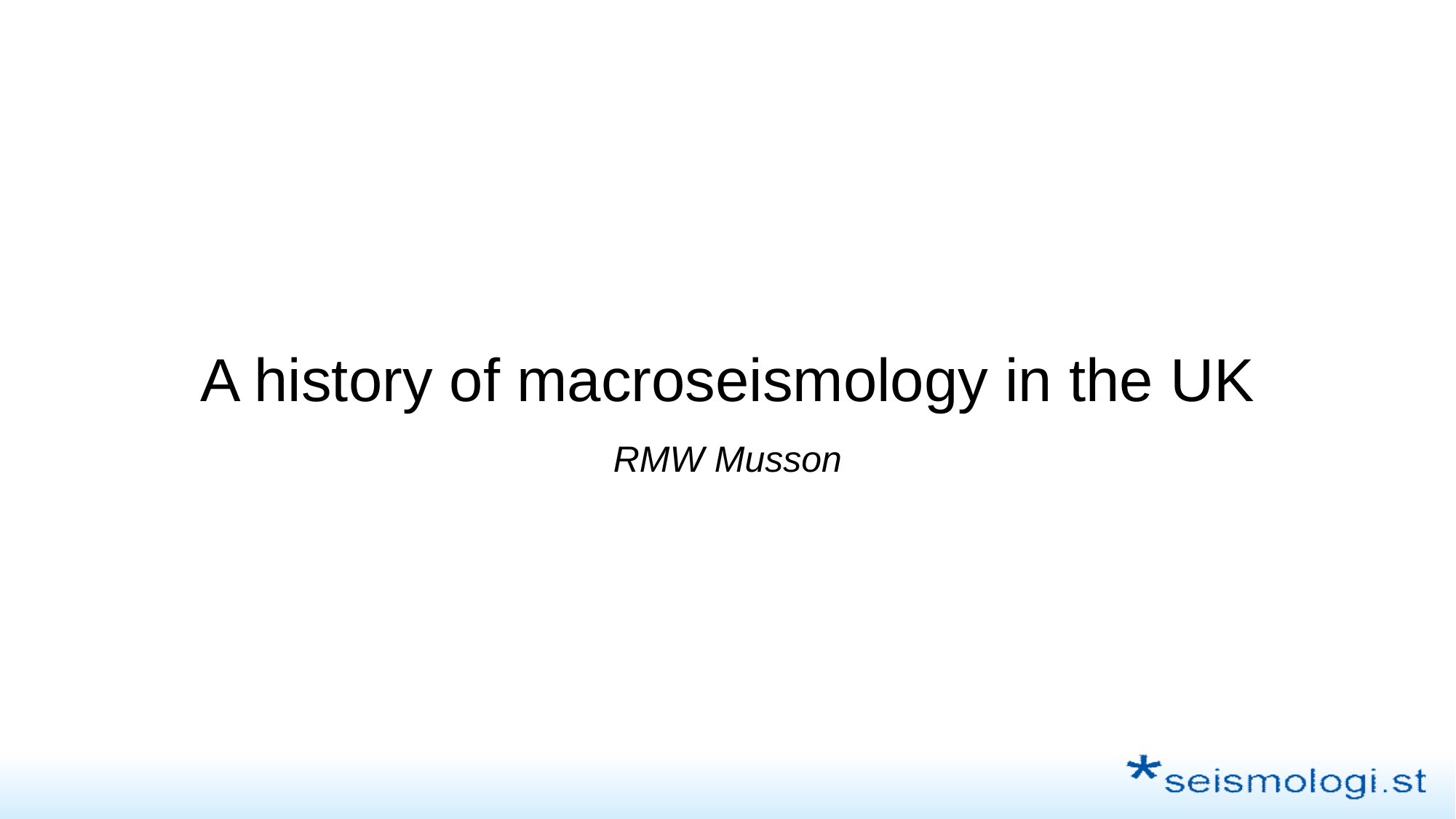

# A history of macroseismology in the UK
RMW Musson